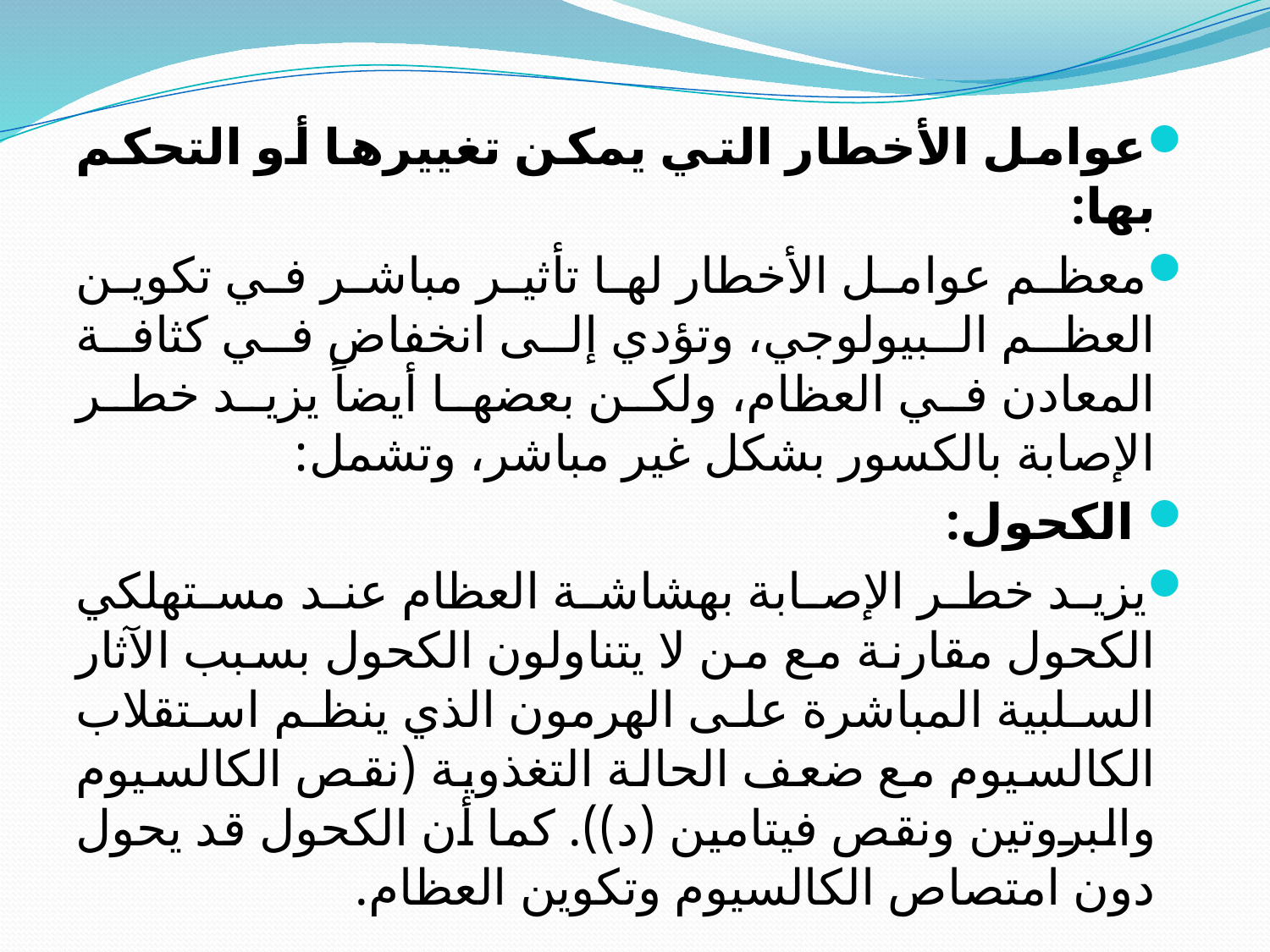

عوامل الأخطار التي يمكن تغييرها أو التحكم بها:
معظم عوامل الأخطار لها تأثير مباشر في تكوين العظم البيولوجي، وتؤدي إلى انخفاض في كثافة المعادن في العظام، ولكن بعضها أيضاً يزيد خطر الإصابة بالكسور بشكل غير مباشر، وتشمل:
 الكحول:
يزيد خطر الإصابة بهشاشة العظام عند مستهلكي الكحول مقارنة مع من لا يتناولون الكحول بسبب الآثار السلبية المباشرة على الهرمون الذي ينظم استقلاب الكالسيوم مع ضعف الحالة التغذوية (نقص الكالسيوم والبروتين ونقص فيتامين (د)). كما أن الكحول قد يحول دون امتصاص الكالسيوم وتكوين العظام.